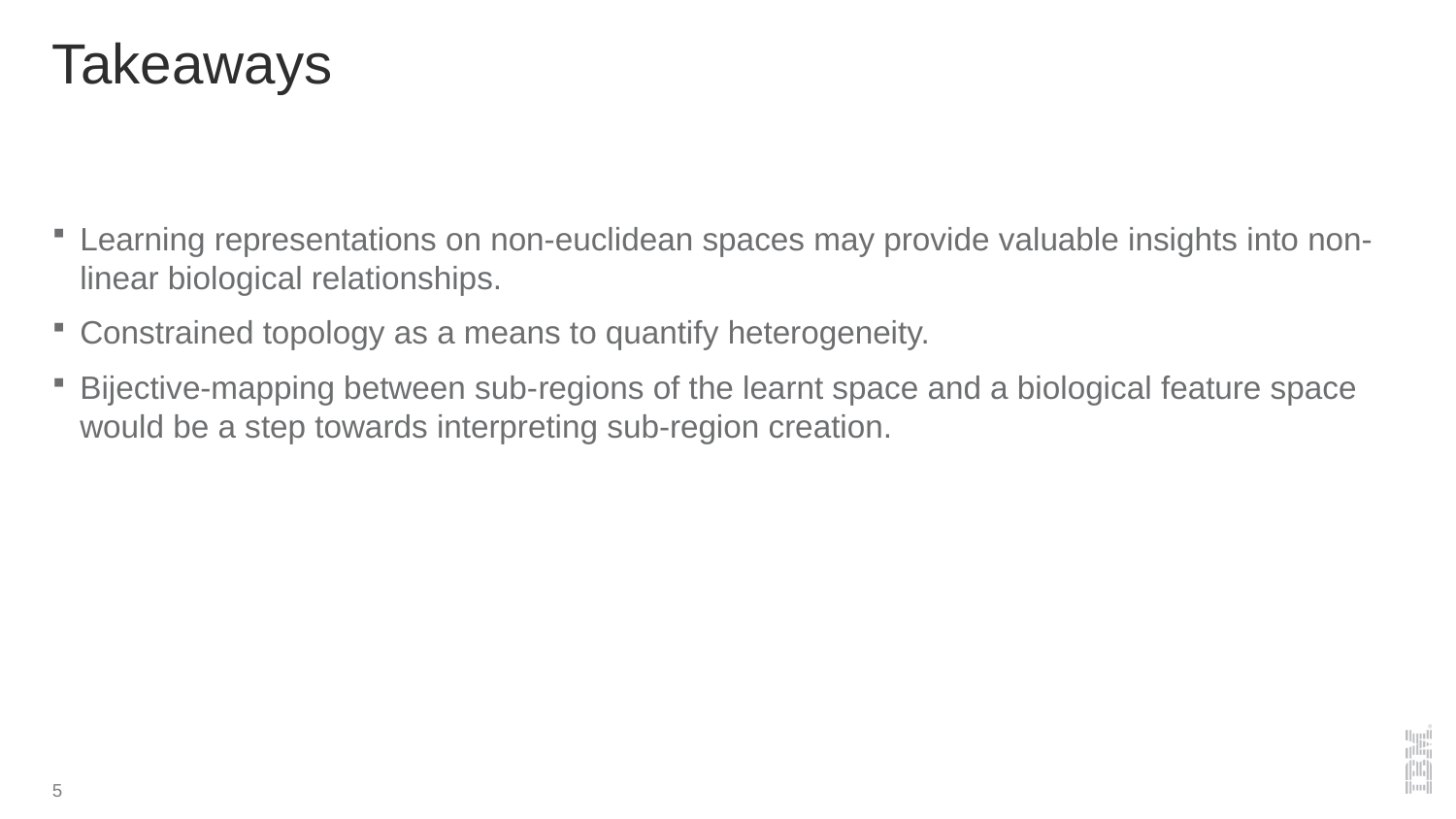

# Takeaways
Learning representations on non-euclidean spaces may provide valuable insights into non-linear biological relationships.
Constrained topology as a means to quantify heterogeneity.
Bijective-mapping between sub-regions of the learnt space and a biological feature space would be a step towards interpreting sub-region creation.
5